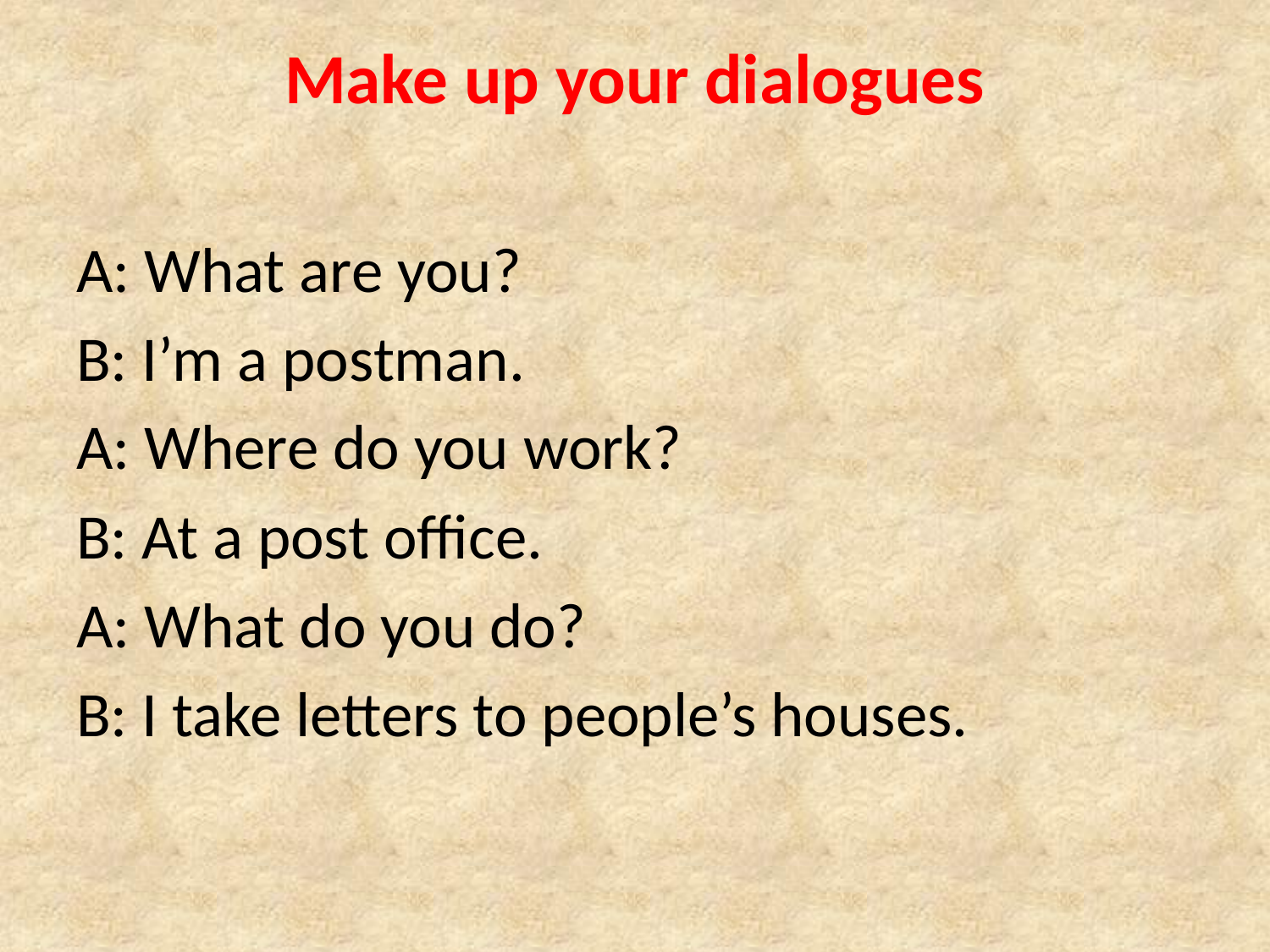

# Make up your dialogues
A: What are you?
B: I’m a postman.
A: Where do you work?
B: At a post office.
A: What do you do?
B: I take letters to people’s houses.